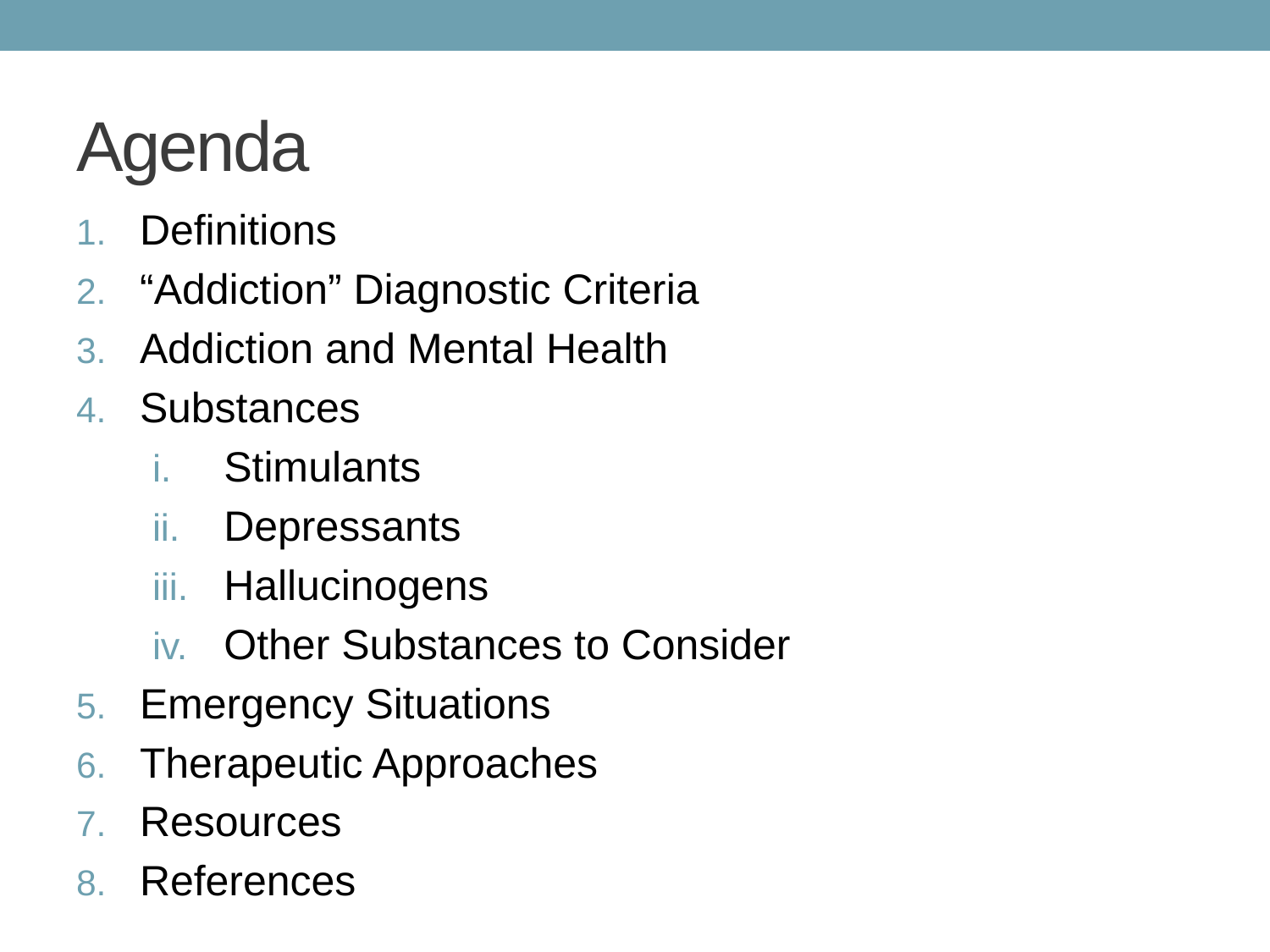

# Agenda
Definitions
“Addiction” Diagnostic Criteria
Addiction and Mental Health
Substances
Stimulants
Depressants
Hallucinogens
Other Substances to Consider
Emergency Situations
Therapeutic Approaches
Resources
References